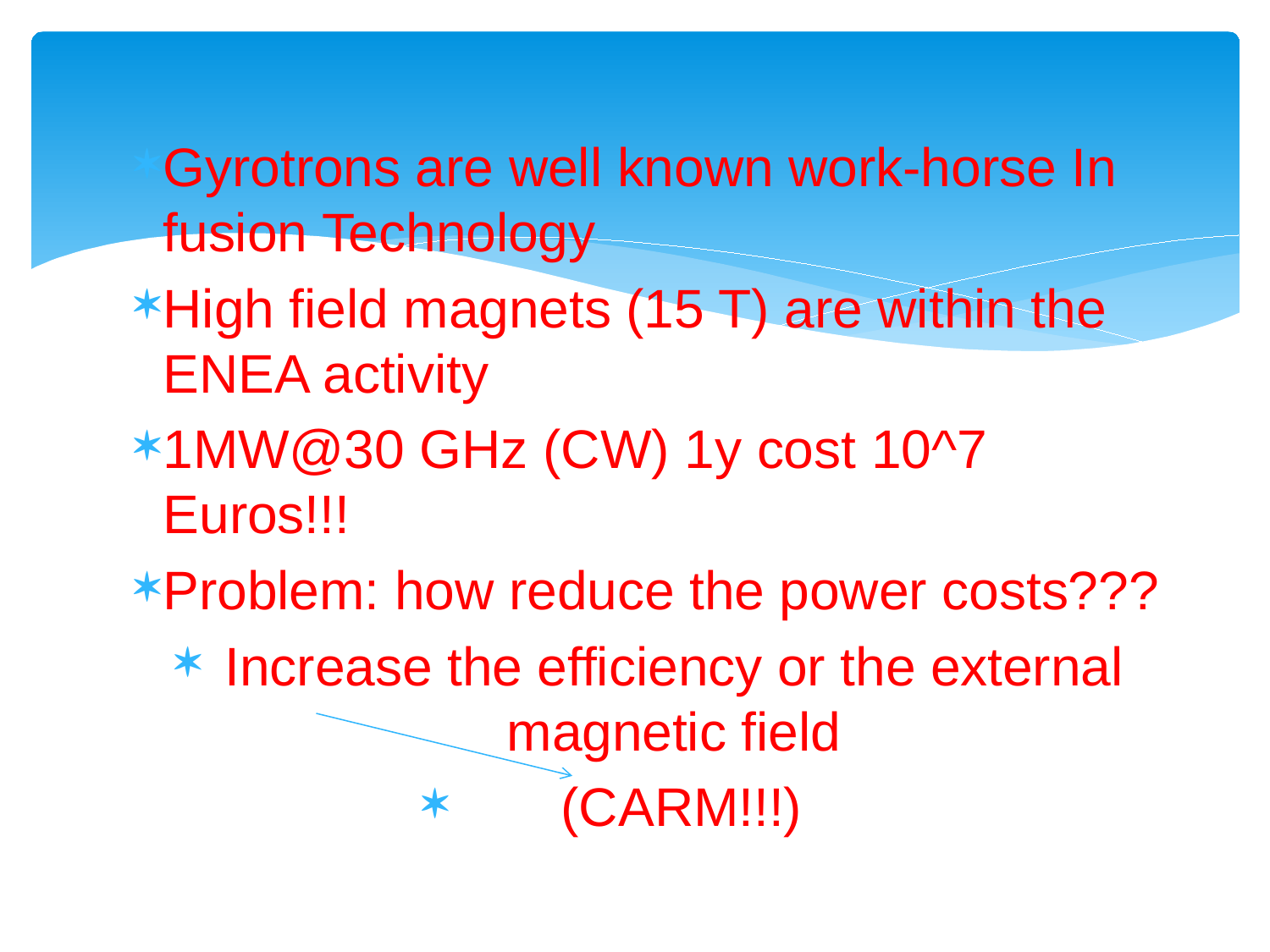

Gyrotrons are well known work-horse In fusion Technology
High field magnets (15 T) are within the ENEA activity
1MW@30 GHz (CW) 1y cost 10^7 Euros!!!
Problem: how reduce the power costs???
Increase the efficiency or the external magnetic field
 (CARM!!!)